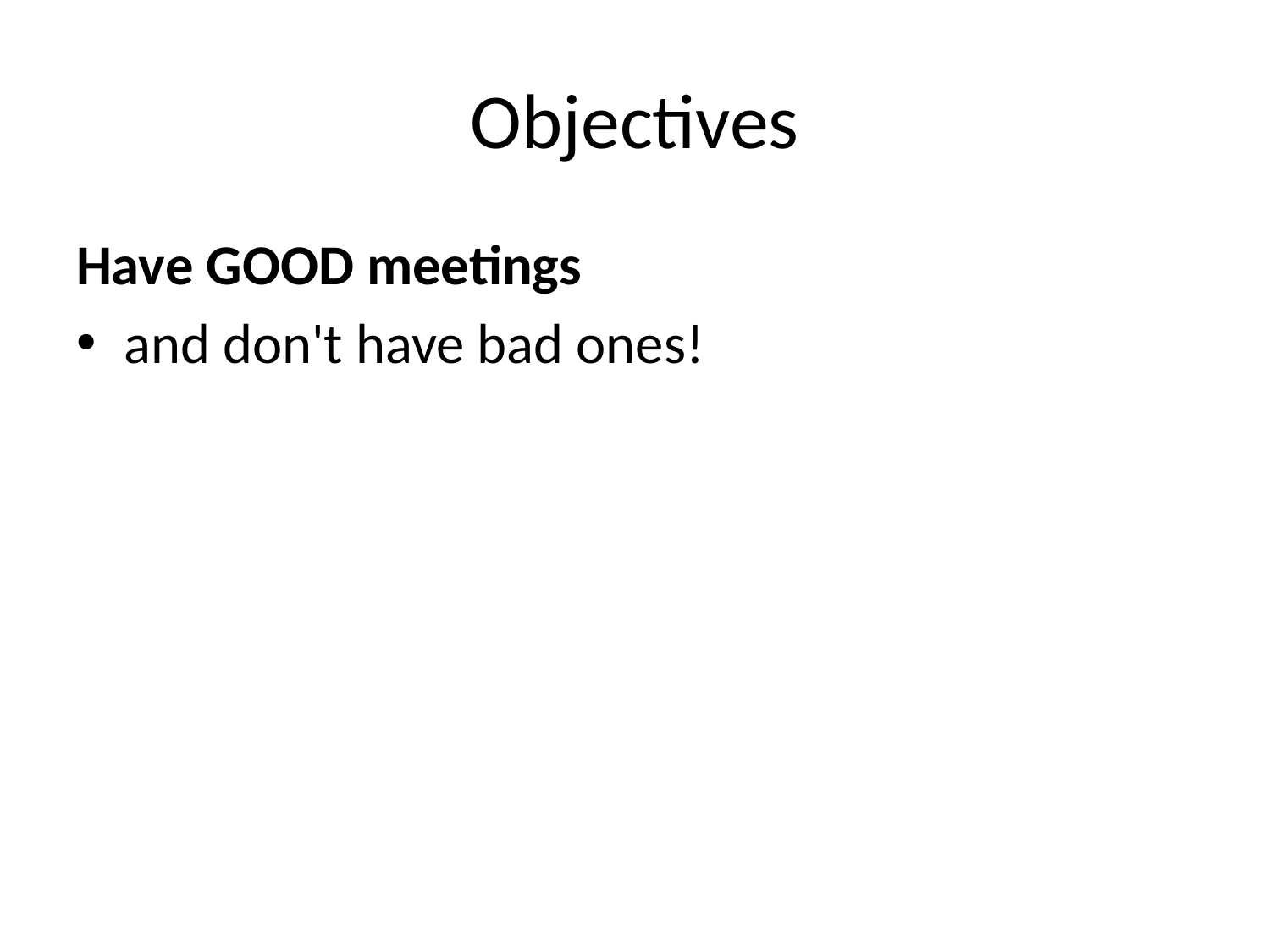

# Objectives
Have GOOD meetings
and don't have bad ones!